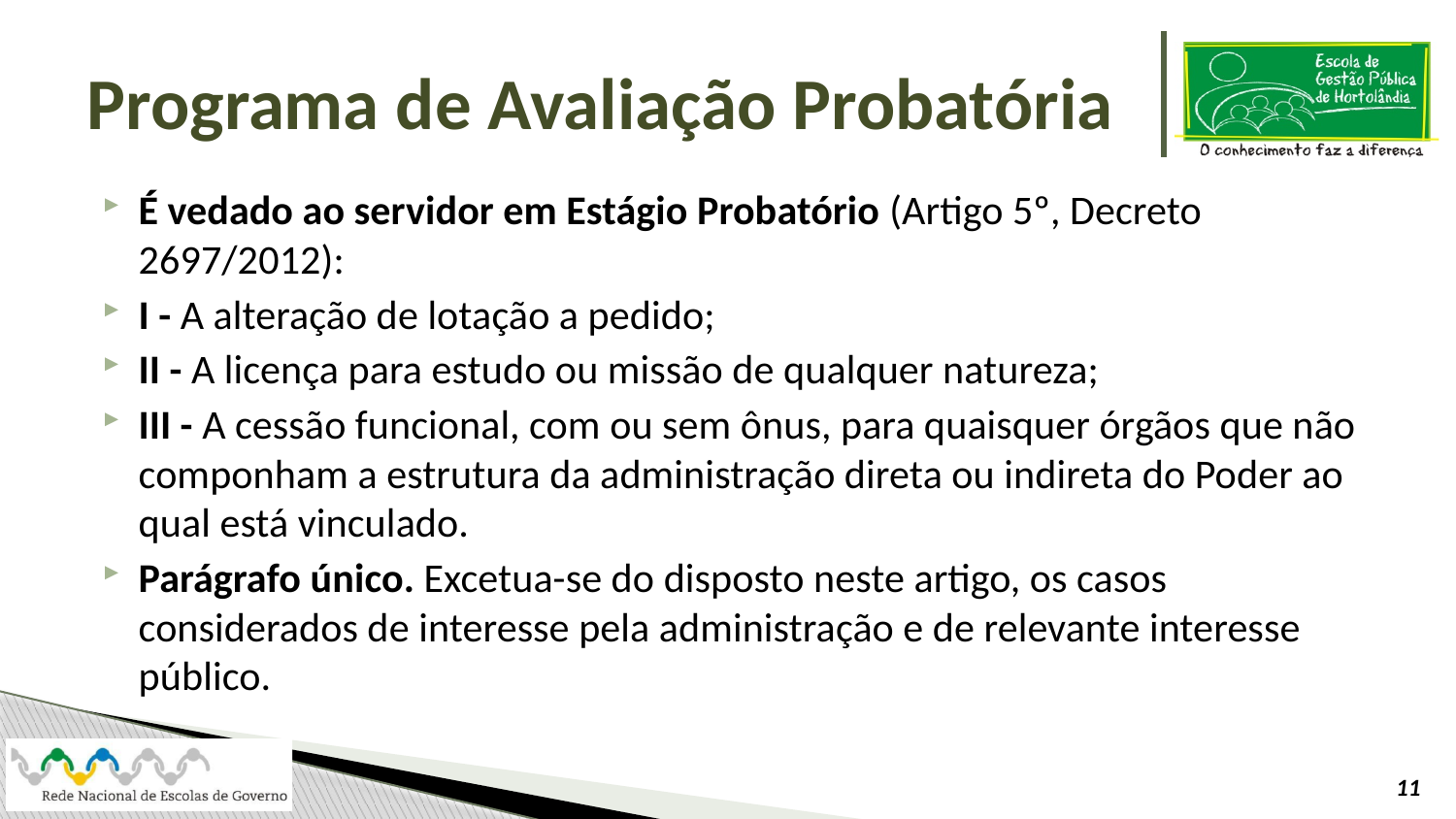

# Programa de Avaliação Probatória
É vedado ao servidor em Estágio Probatório (Artigo 5º, Decreto 2697/2012):
I - A alteração de lotação a pedido;
II - A licença para estudo ou missão de qualquer natureza;
III - A cessão funcional, com ou sem ônus, para quaisquer órgãos que não componham a estrutura da administração direta ou indireta do Poder ao qual está vinculado.
Parágrafo único. Excetua-se do disposto neste artigo, os casos considerados de interesse pela administração e de relevante interesse público.

11